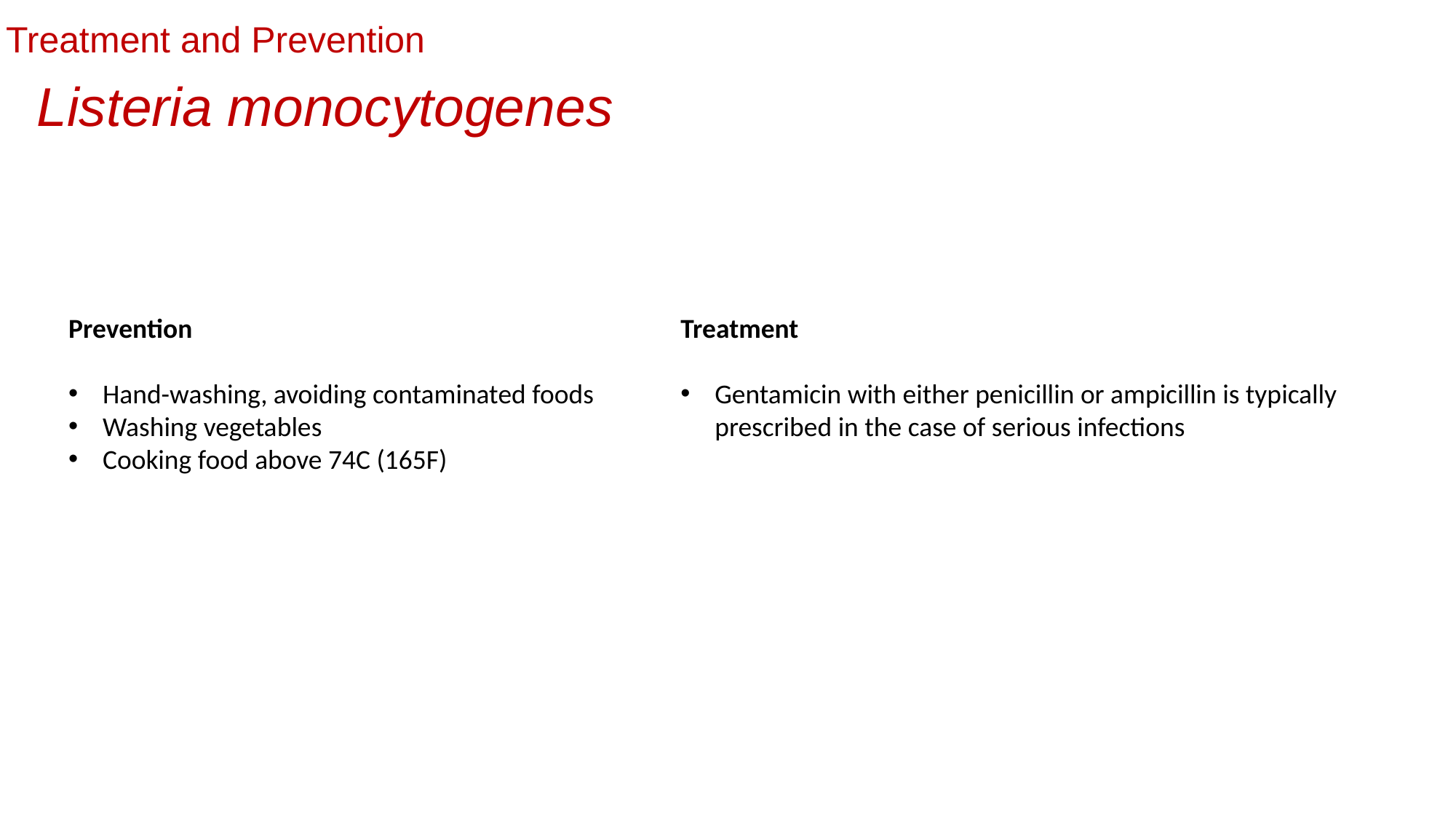

Treatment and Prevention
Listeria monocytogenes
Prevention

Hand-washing, avoiding contaminated foods
Washing vegetables
Cooking food above 74C (165F)
Treatment

Gentamicin with either penicillin or ampicillin is typically prescribed in the case of serious infections